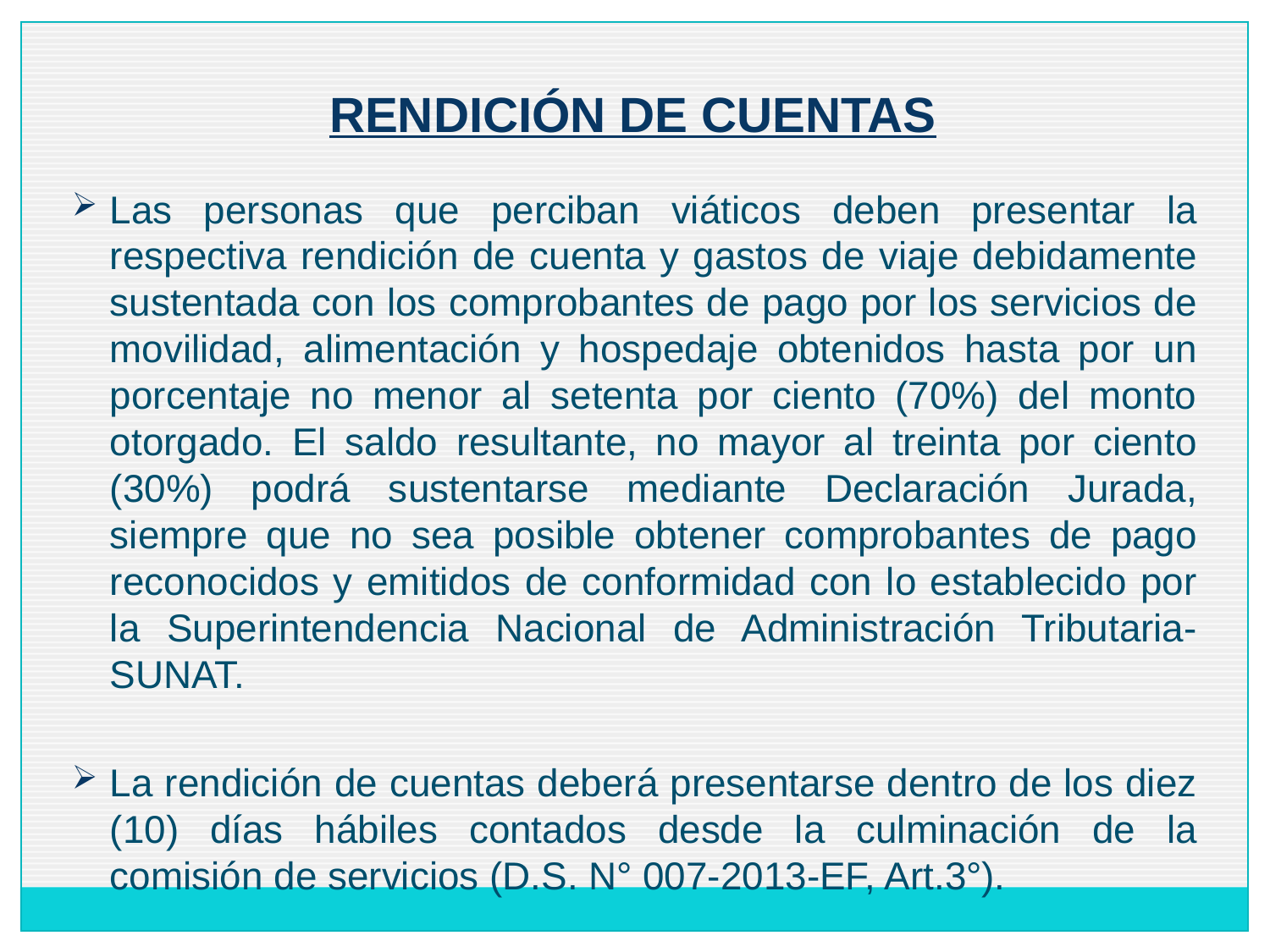

RENDICIÓN DE CUENTAS
Las personas que perciban viáticos deben presentar la respectiva rendición de cuenta y gastos de viaje debidamente sustentada con los comprobantes de pago por los servicios de movilidad, alimentación y hospedaje obtenidos hasta por un porcentaje no menor al setenta por ciento (70%) del monto otorgado. El saldo resultante, no mayor al treinta por ciento (30%) podrá sustentarse mediante Declaración Jurada, siempre que no sea posible obtener comprobantes de pago reconocidos y emitidos de conformidad con lo establecido por la Superintendencia Nacional de Administración Tributaria- SUNAT.

La rendición de cuentas deberá presentarse dentro de los diez (10) días hábiles contados desde la culminación de la comisión de servicios (D.S. N° 007-2013-EF, Art.3°).